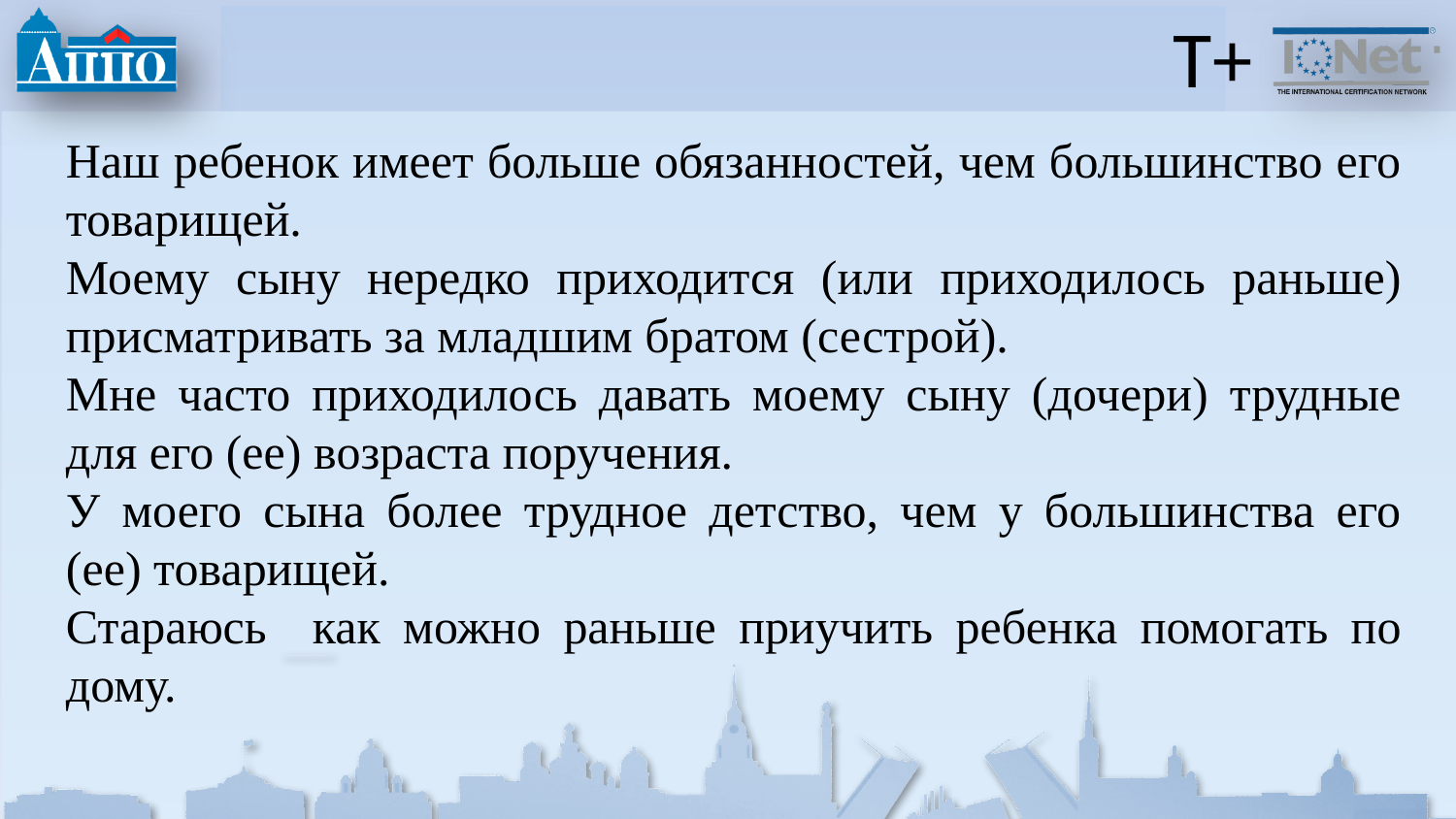

# Т+
Наш ребенок имеет больше обязанностей, чем большинство его товарищей.
Моему сыну нередко приходится (или приходилось раньше) присматривать за младшим братом (сестрой).
Мне часто приходилось давать моему сыну (дочери) трудные для его (ее) возраста поручения.
У моего сына более трудное детство, чем у большинства его (ее) товарищей.
Стараюсь  как можно раньше приучить ребенка помогать по дому.